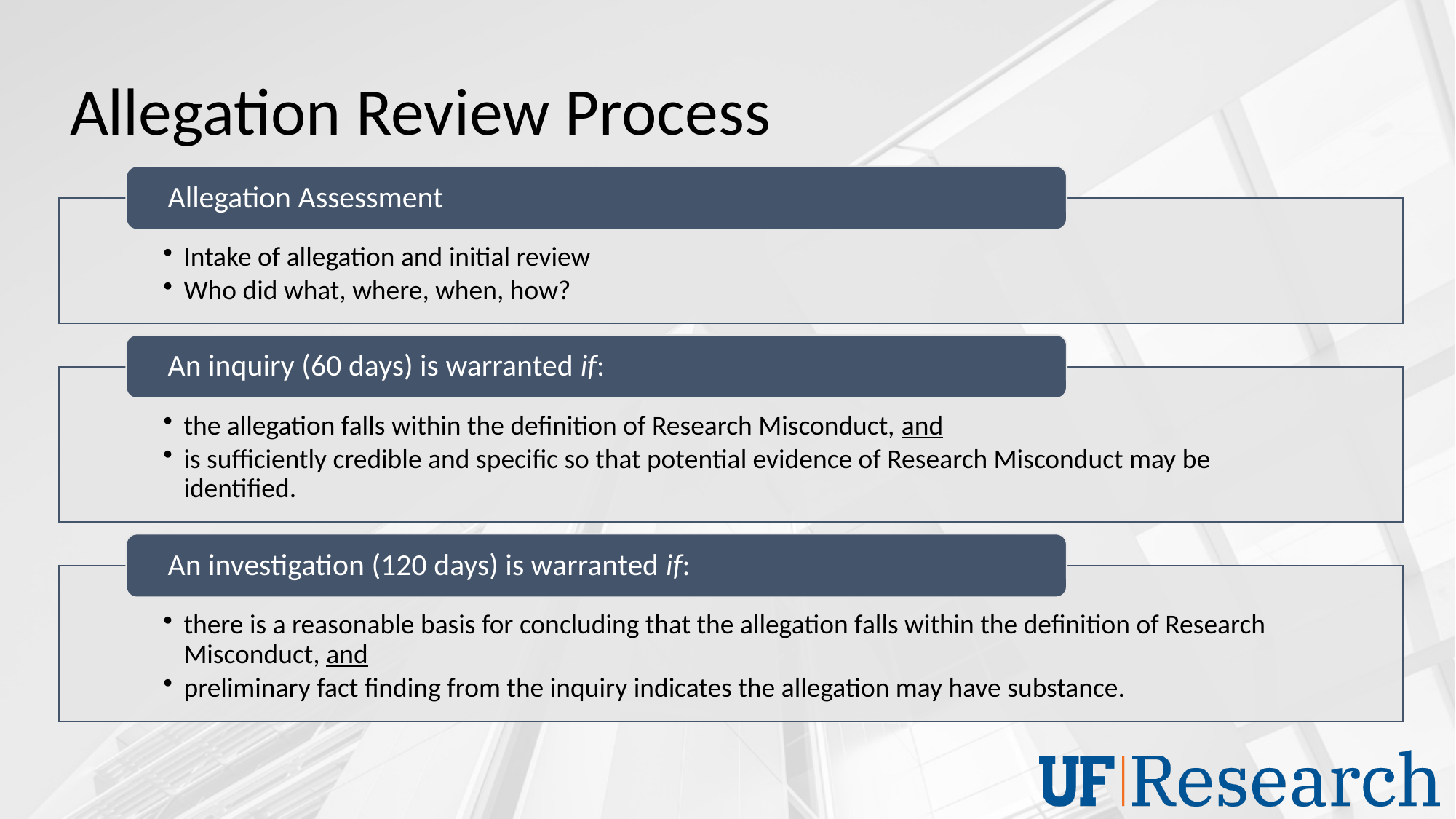

# Allegation Review Process
Intake of allegation and initial review
Who did what, where, when, how?
Allegation Assessment
the allegation falls within the definition of Research Misconduct, and
is sufficiently credible and specific so that potential evidence of Research Misconduct may be identified.
An inquiry (60 days) is warranted if:
there is a reasonable basis for concluding that the allegation falls within the definition of Research Misconduct, and
preliminary fact finding from the inquiry indicates the allegation may have substance.
An investigation (120 days) is warranted if: